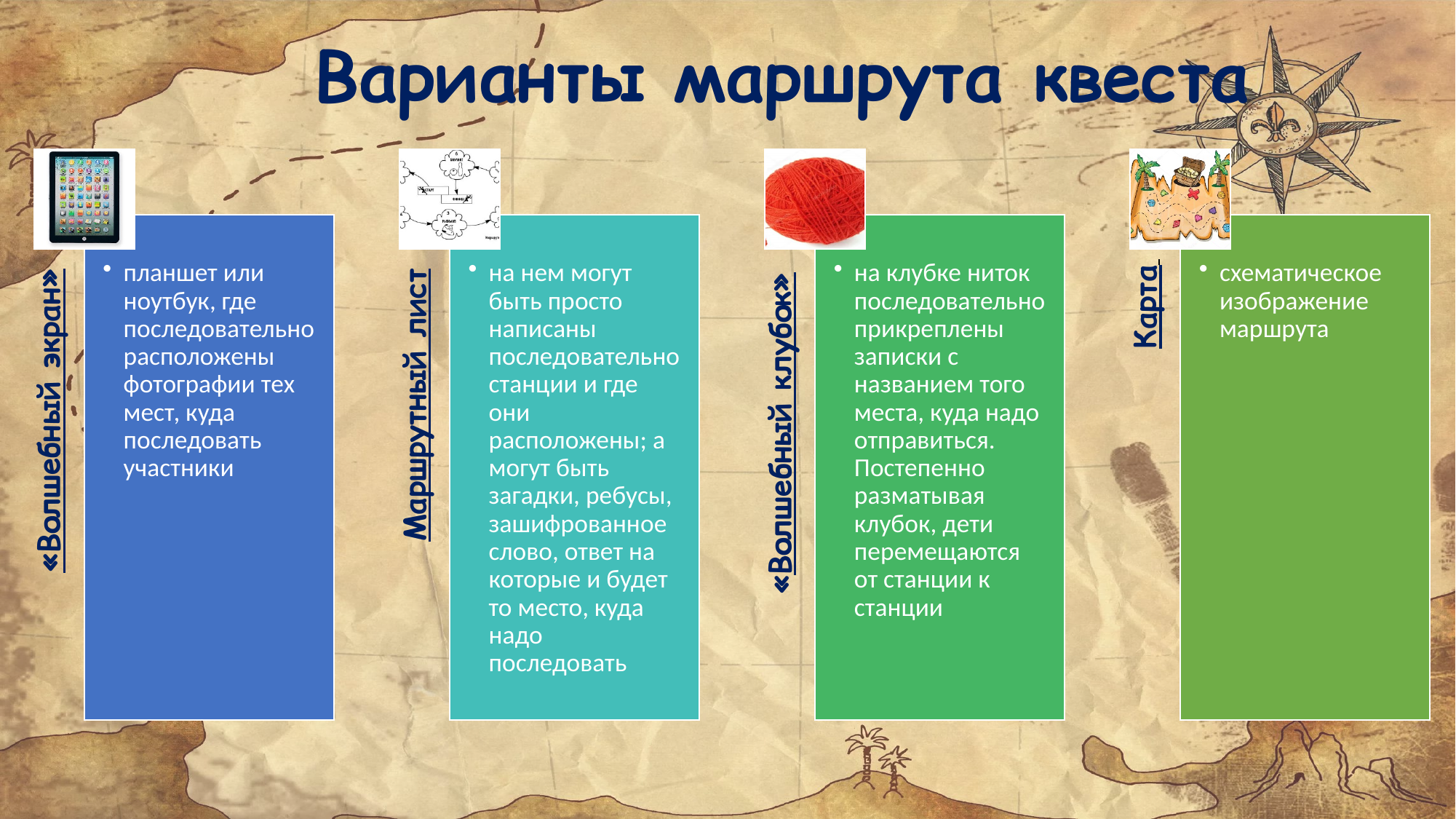

# Варианты маршрута квеста
«Волшебный экран»
планшет или ноутбук, где последовательно расположены фотографии тех мест, куда последовать участники

Маршрутный лист
на нем могут быть просто написаны последовательно станции и где они расположены; а могут быть загадки, ребусы, зашифрованное слово, ответ на которые и будет то место, куда надо последовать
«Волшебный клубок»
на клубке ниток последовательно прикреплены записки с названием того места, куда надо отправиться. Постепенно разматывая клубок, дети перемещаются от станции к станции
Карта
схематическое изображение маршрута